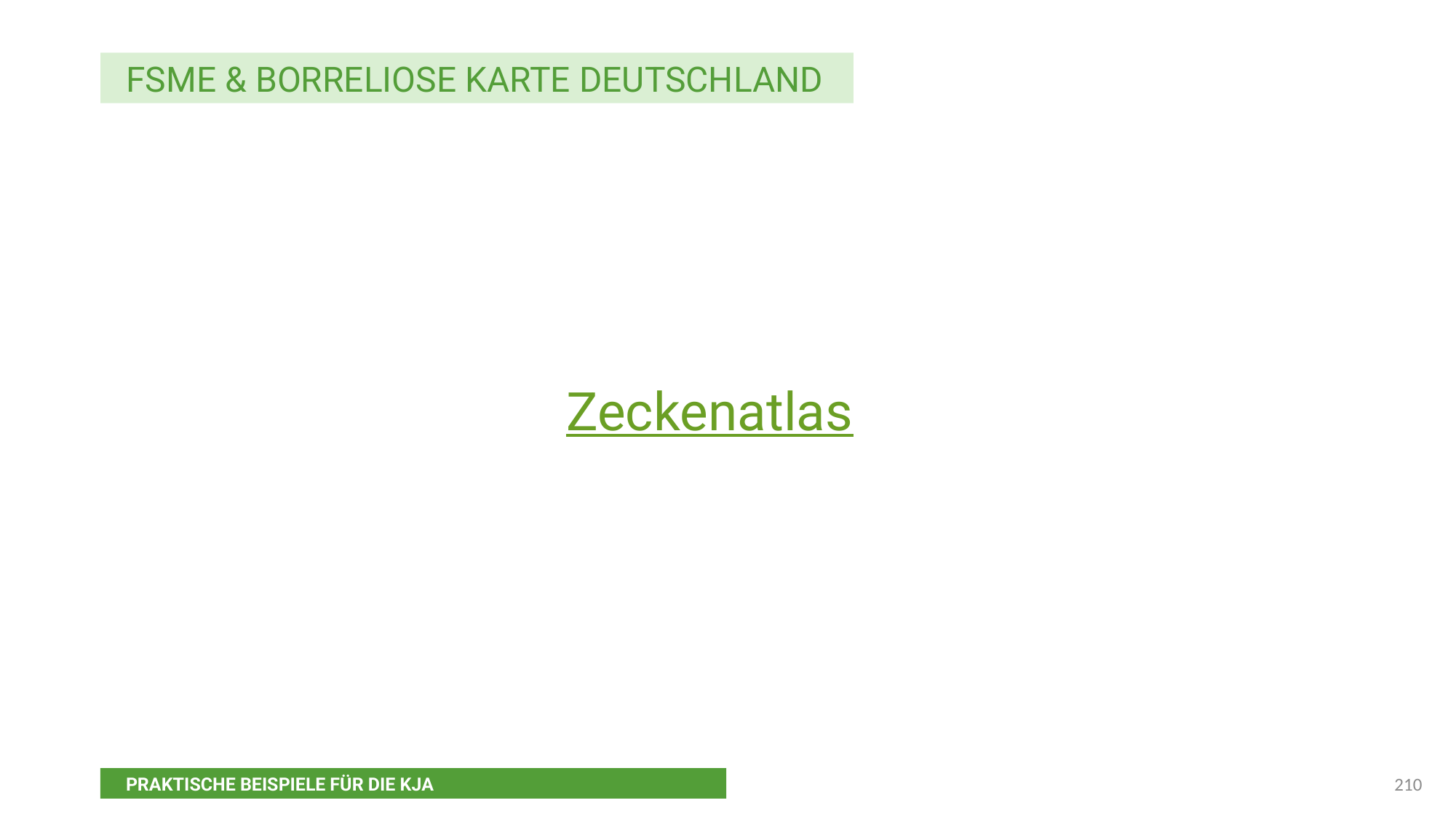

FSME & BORRELIOSE KARTE DEUTSCHLAND
Zeckenatlas
210
PRAKTISCHE BEISPIELE FÜR DIE KJA